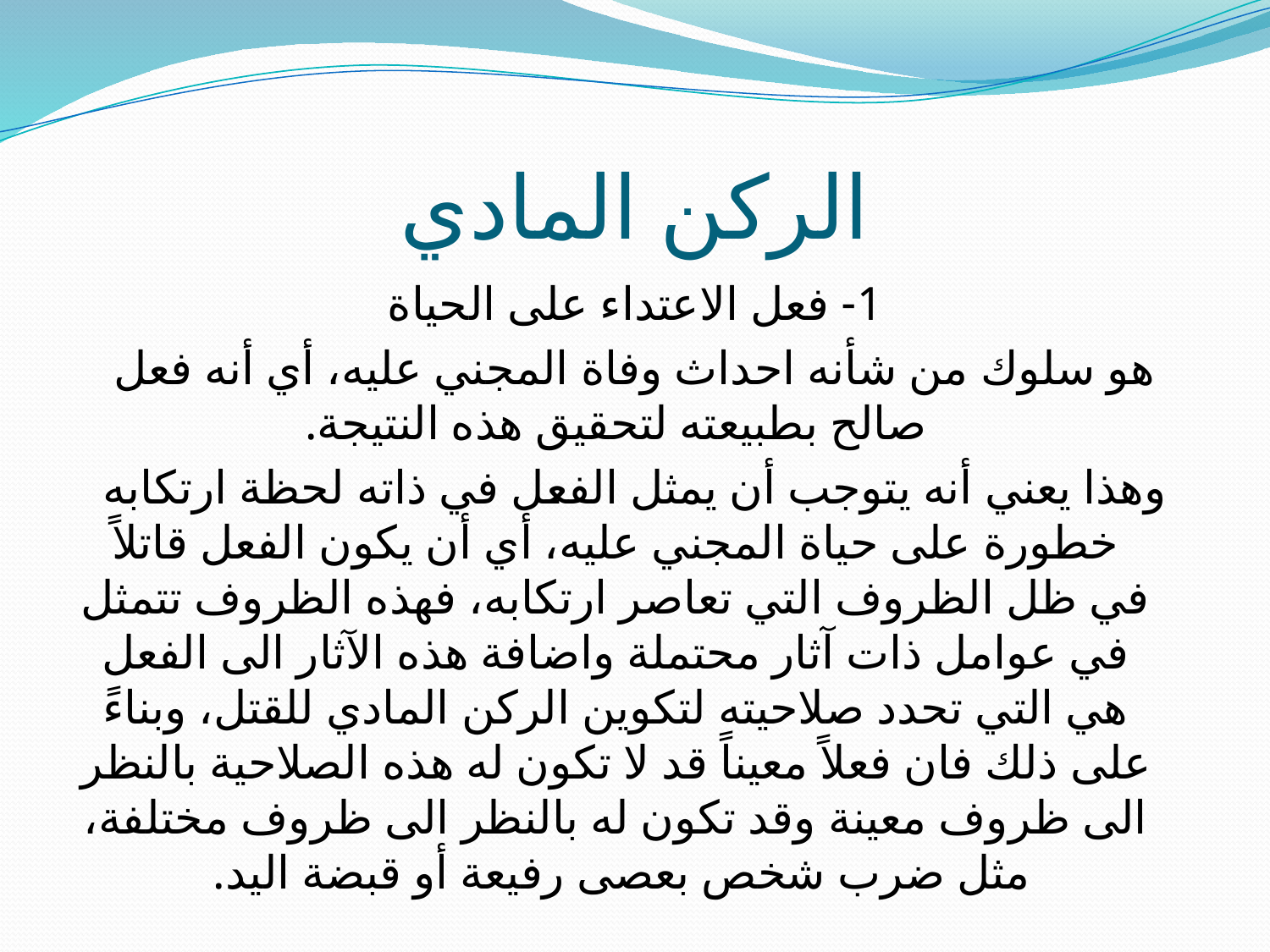

# الركن المادي
1- فعل الاعتداء على الحياة
هو سلوك من شأنه احداث وفاة المجني عليه، أي أنه فعل صالح بطبيعته لتحقيق هذه النتيجة.
وهذا يعني أنه يتوجب أن يمثل الفعل في ذاته لحظة ارتكابه خطورة على حياة المجني عليه، أي أن يكون الفعل قاتلاً في ظل الظروف التي تعاصر ارتكابه، فهذه الظروف تتمثل في عوامل ذات آثار محتملة واضافة هذه الآثار الى الفعل هي التي تحدد صلاحيته لتكوين الركن المادي للقتل، وبناءً على ذلك فان فعلاً معيناً قد لا تكون له هذه الصلاحية بالنظر الى ظروف معينة وقد تكون له بالنظر الى ظروف مختلفة، مثل ضرب شخص بعصى رفيعة أو قبضة اليد.